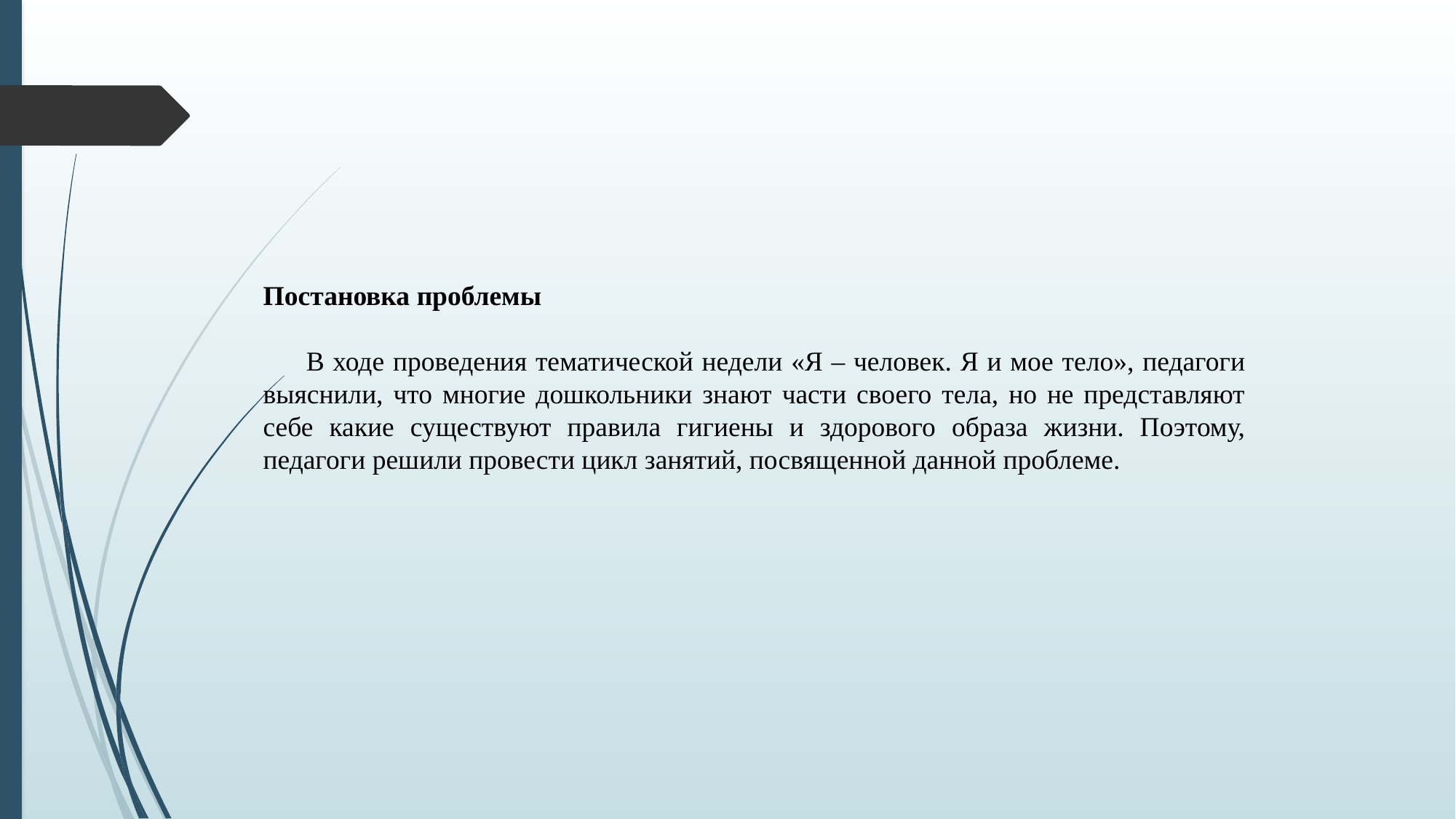

Постановка проблемы

     В ходе проведения тематической недели «Я – человек. Я и мое тело», педагоги выяснили, что многие дошкольники знают части своего тела, но не представляют себе какие существуют правила гигиены и здорового образа жизни. Поэтому, педагоги решили провести цикл занятий, посвященной данной проблеме.